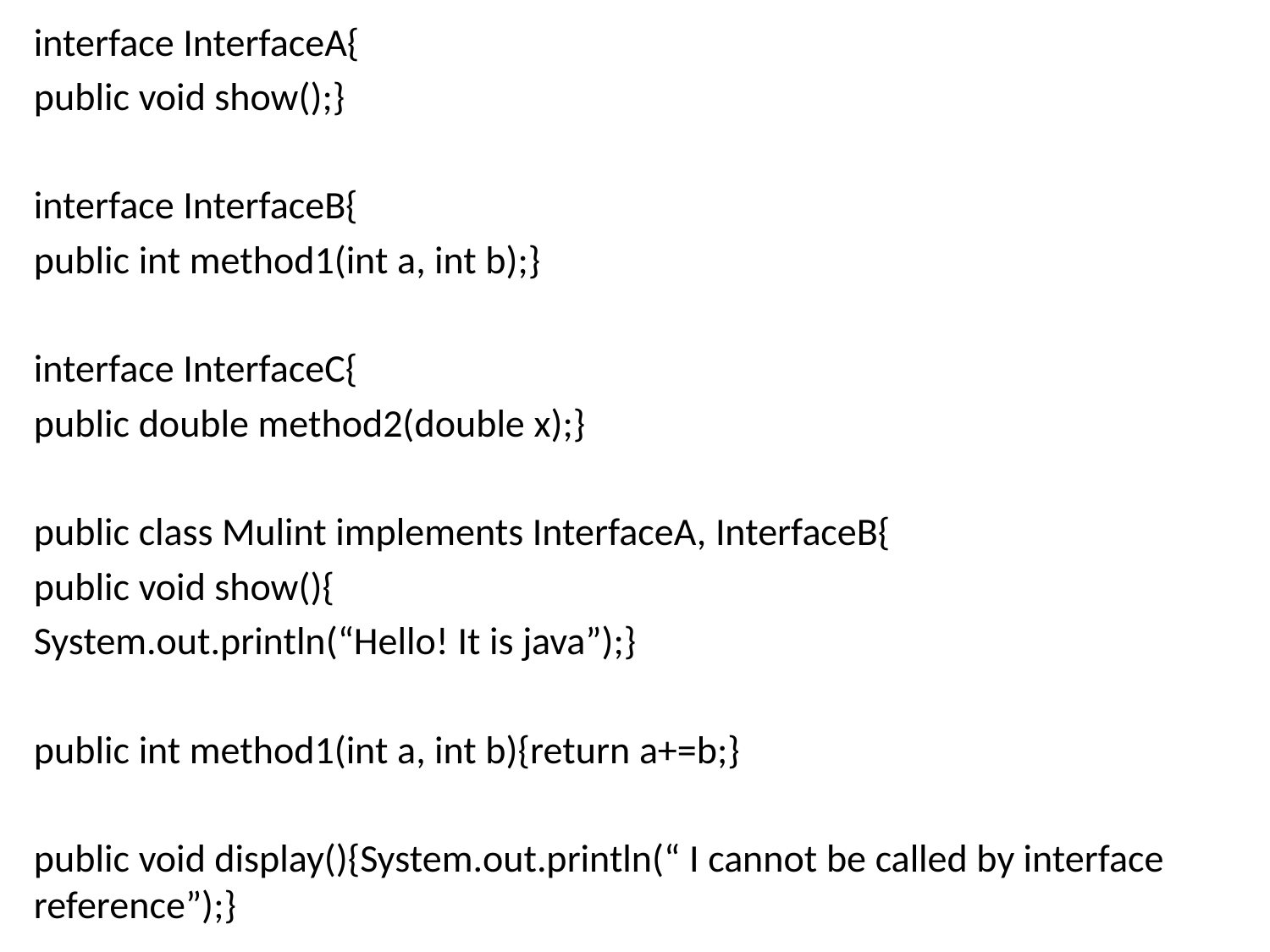

interface InterfaceA{
public void show();}

interface InterfaceB{
public int method1(int a, int b);}

interface InterfaceC{
public double method2(double x);}

public class Mulint implements InterfaceA, InterfaceB{
public void show(){
System.out.println(“Hello! It is java”);}

public int method1(int a, int b){return a+=b;}

public void display(){System.out.println(“ I cannot be called by interface reference”);}